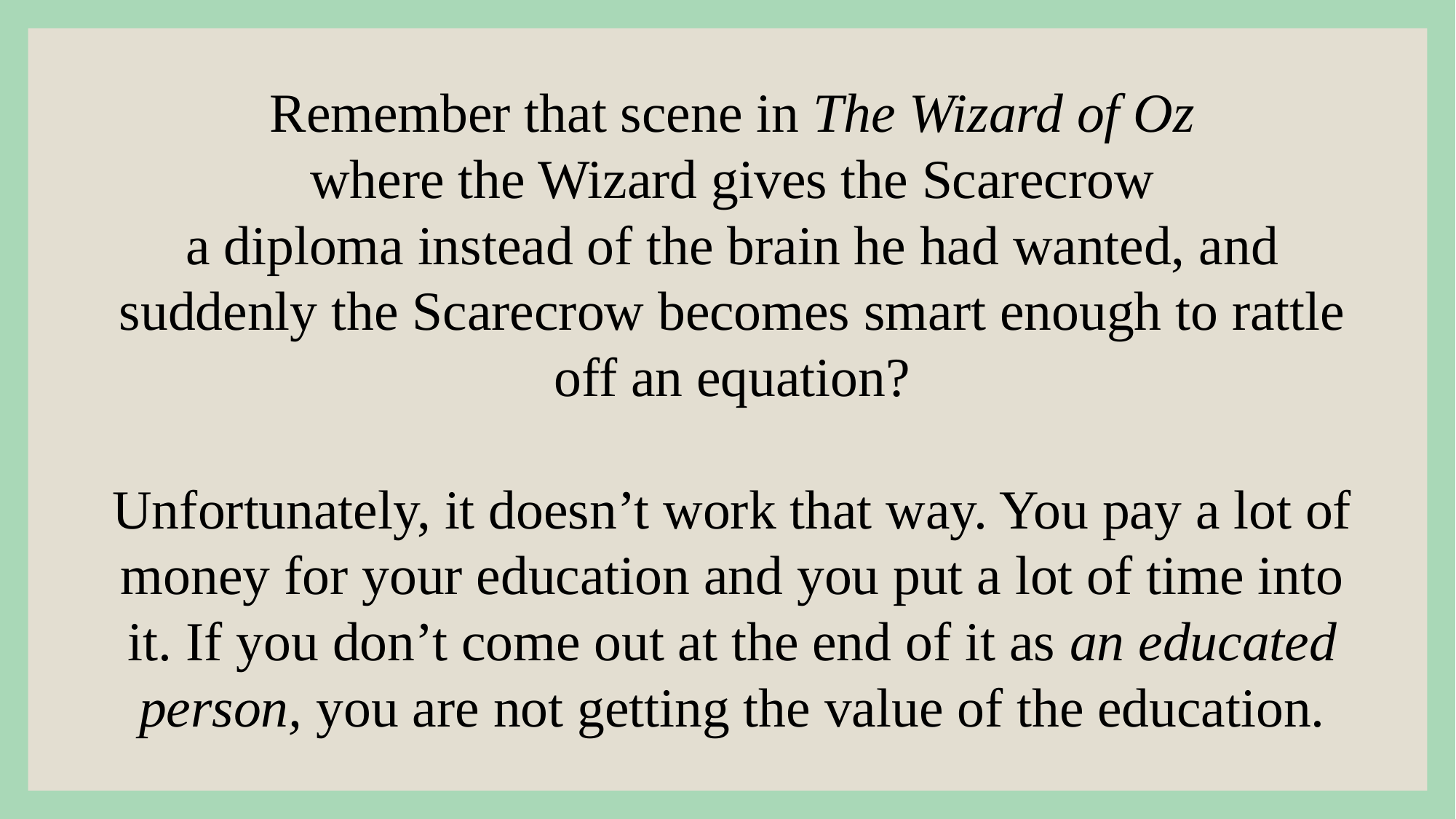

Remember that scene in The Wizard of Oz
 where the Wizard gives the Scarecrow
a diploma instead of the brain he had wanted, and suddenly the Scarecrow becomes smart enough to rattle off an equation?

Unfortunately, it doesn’t work that way. You pay a lot of money for your education and you put a lot of time into it. If you don’t come out at the end of it as an educated person, you are not getting the value of the education.